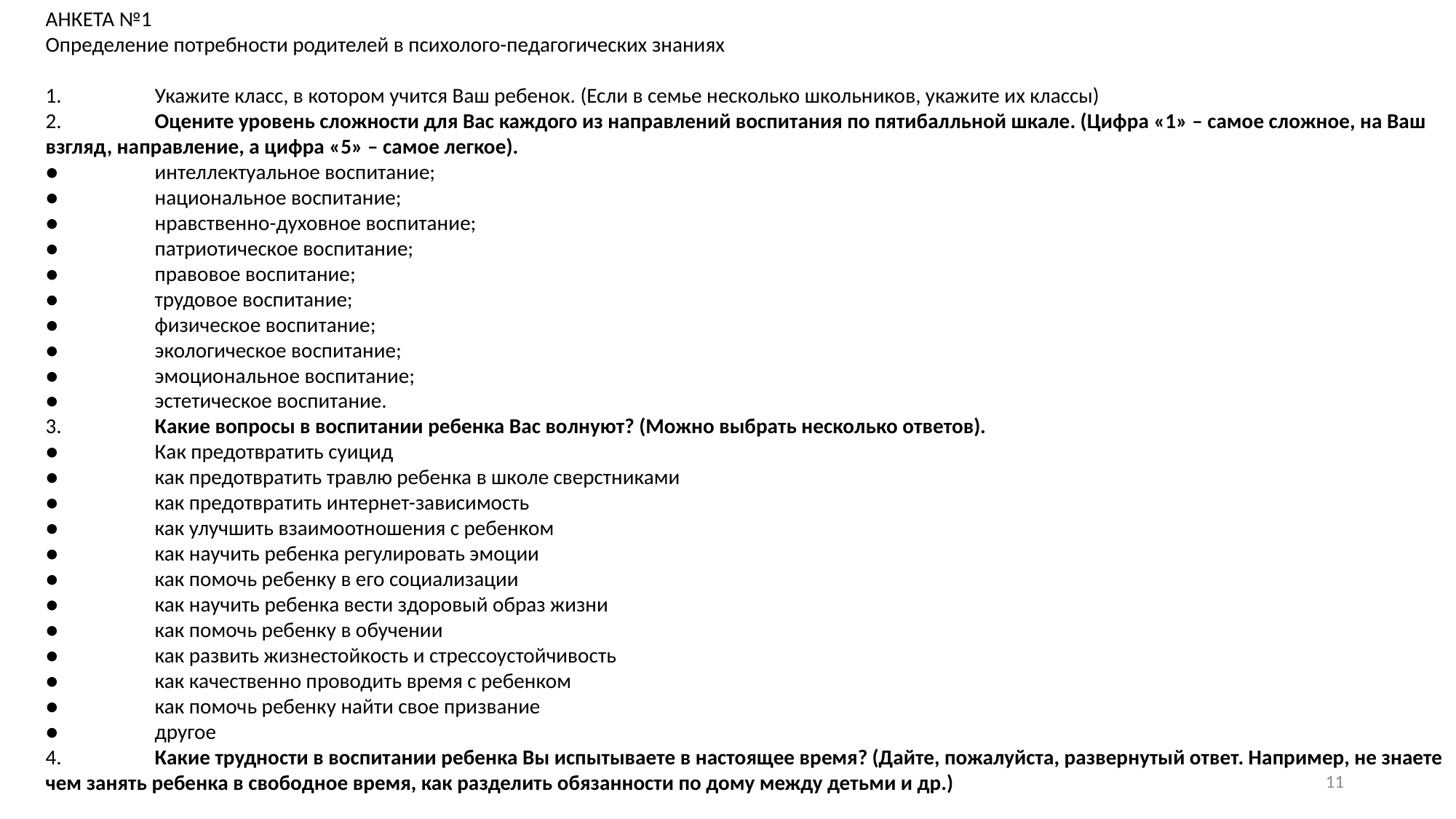

АНКЕТА №1
Определение потребности родителей в психолого-педагогических знаниях

1.	Укажите класс, в котором учится Ваш ребенок. (Если в семье несколько школьников, укажите их классы)
2.	Оцените уровень сложности для Вас каждого из направлений воспитания по пятибалльной шкале. (Цифра «1» – самое сложное, на Ваш взгляд, направление, а цифра «5» – самое легкое).
●	интеллектуальное воспитание;
●	национальное воспитание;
●	нравственно-духовное воспитание;
●	патриотическое воспитание;
●	правовое воспитание;
●	трудовое воспитание;
●	физическое воспитание;
●	экологическое воспитание;
●	эмоциональное воспитание;
●	эстетическое воспитание.
3.	Какие вопросы в воспитании ребенка Вас волнуют? (Можно выбрать несколько ответов).
●	Как предотвратить суицид
●	как предотвратить травлю ребенка в школе сверстниками
●	как предотвратить интернет-зависимость
●	как улучшить взаимоотношения с ребенком
●	как научить ребенка регулировать эмоции
●	как помочь ребенку в его социализации
●	как научить ребенка вести здоровый образ жизни
●	как помочь ребенку в обучении
●	как развить жизнестойкость и стрессоустойчивость
●	как качественно проводить время с ребенком
●	как помочь ребенку найти свое призвание
●	другое
4.	Какие трудности в воспитании ребенка Вы испытываете в настоящее время? (Дайте, пожалуйста, развернутый ответ. Например, не знаете чем занять ребенка в свободное время, как разделить обязанности по дому между детьми и др.)

11